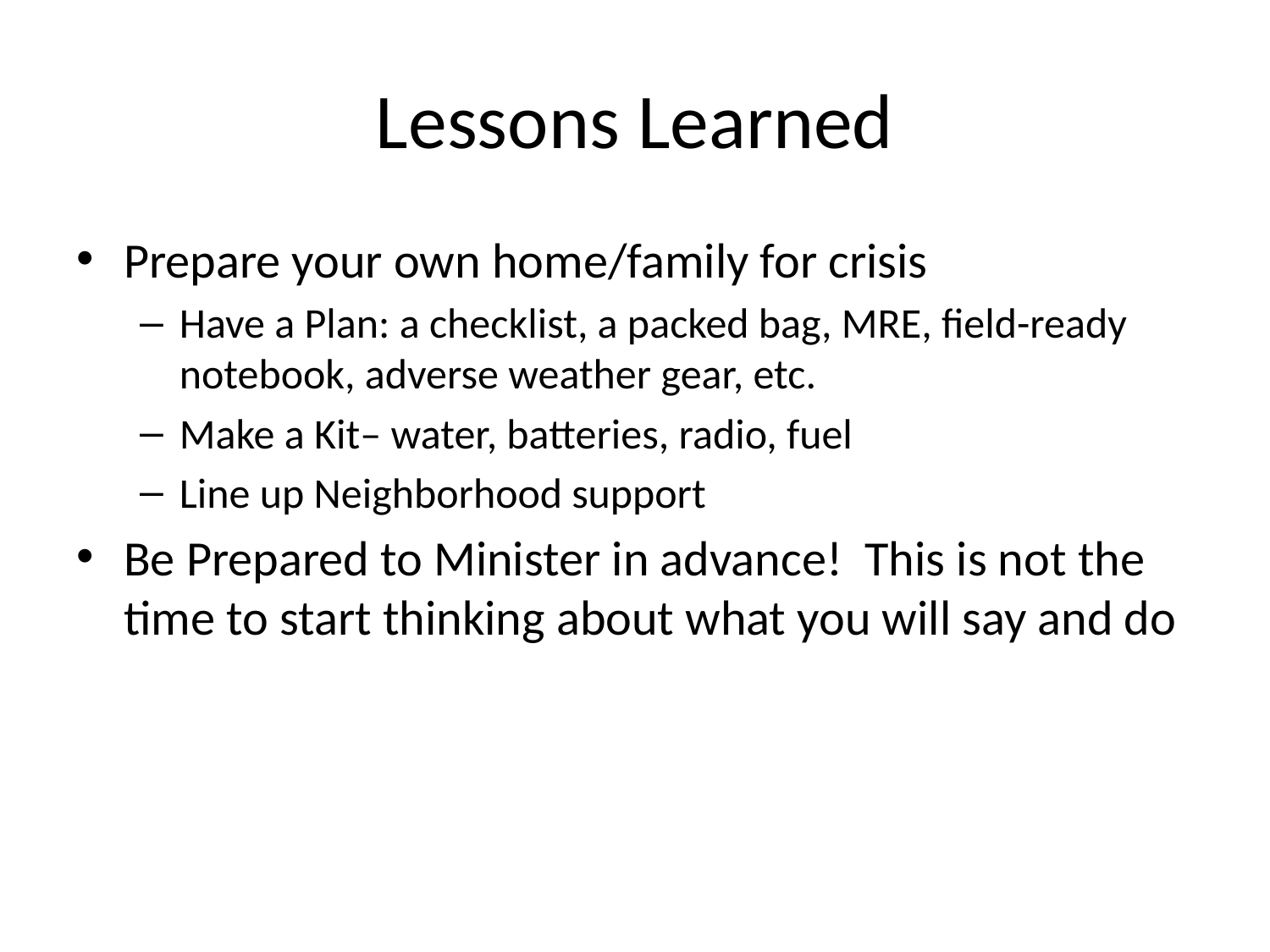

# Lessons Learned
Prepare your own home/family for crisis
Have a Plan: a checklist, a packed bag, MRE, field-ready notebook, adverse weather gear, etc.
Make a Kit– water, batteries, radio, fuel
Line up Neighborhood support
Be Prepared to Minister in advance!  This is not the time to start thinking about what you will say and do